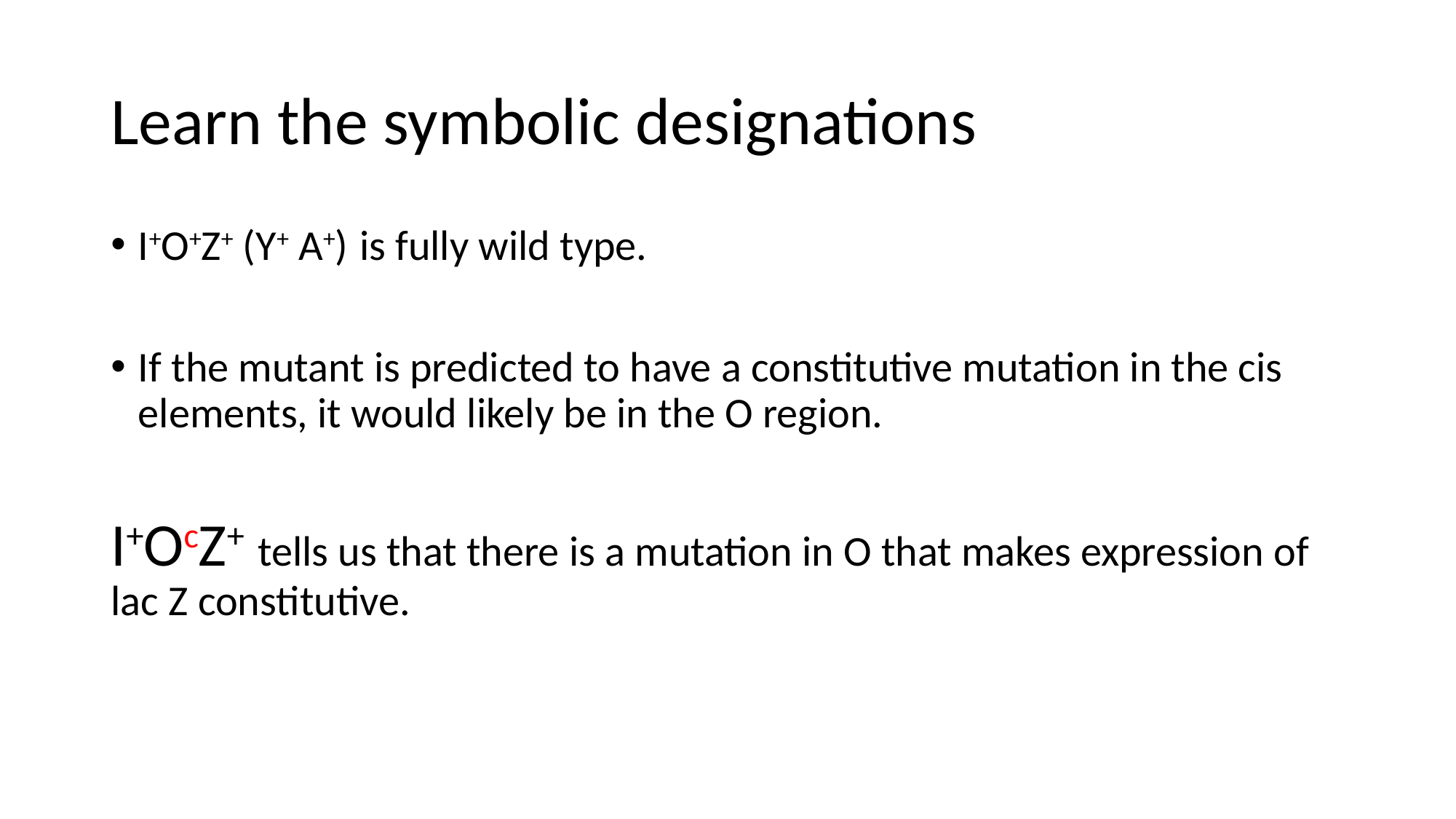

# Learn the symbolic designations
I+O+Z+ (Y+ A+)  is fully wild type.

If the mutant is predicted to have a constitutive mutation in the cis elements, it would likely be in the O region.

I+OcZ+ tells us that there is a mutation in O that makes expression of lac Z constitutive.